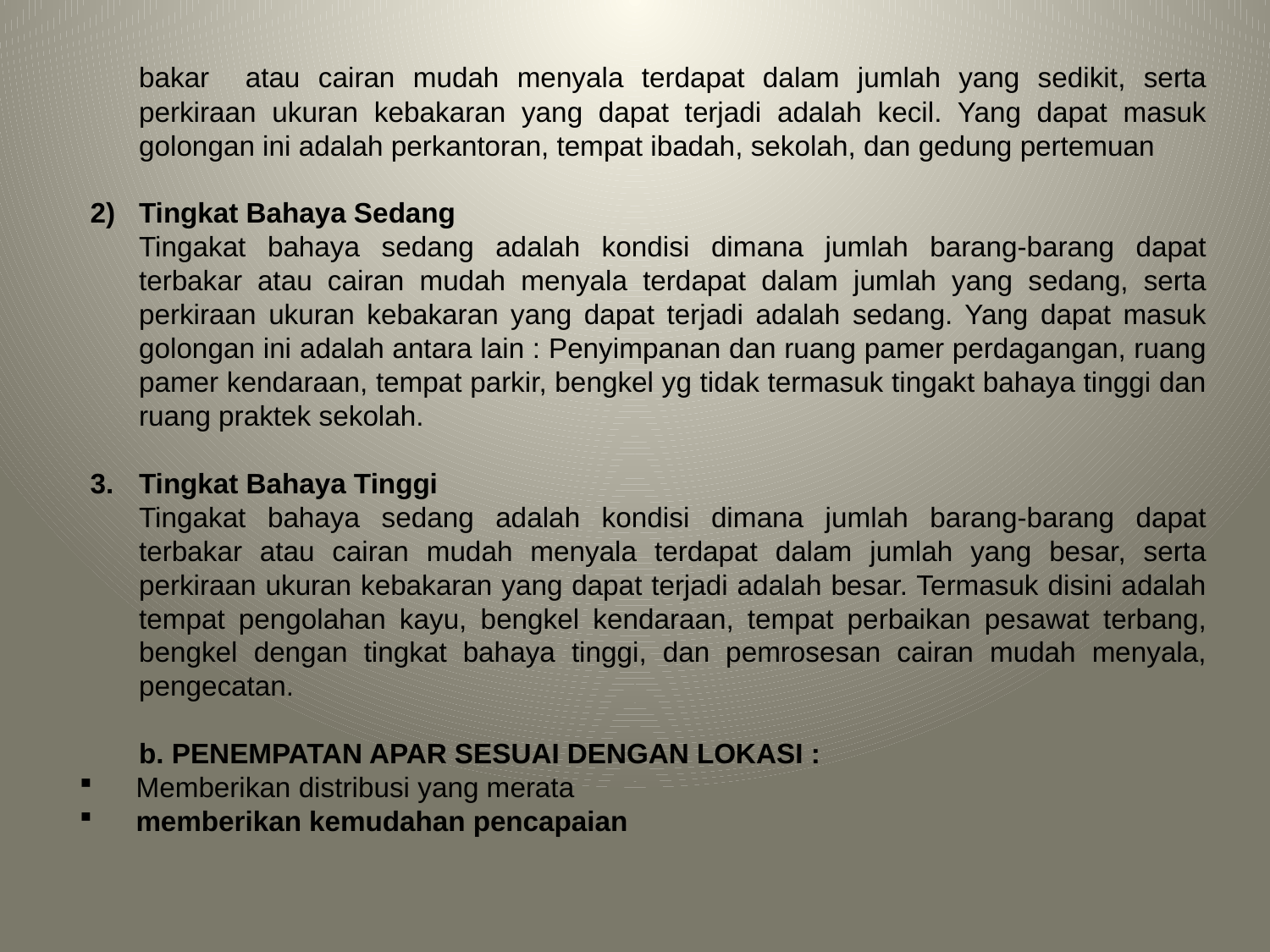

bakar  atau cairan mudah menyala terdapat dalam jumlah yang sedikit, serta perkiraan ukuran kebakaran yang dapat terjadi adalah kecil. Yang dapat masuk golongan ini adalah perkantoran, tempat ibadah, sekolah, dan gedung pertemuan

Tingkat Bahaya Sedang
	Tingakat bahaya sedang adalah kondisi dimana jumlah barang-barang dapat terbakar atau cairan mudah menyala terdapat dalam jumlah yang sedang, serta perkiraan ukuran kebakaran yang dapat terjadi adalah sedang. Yang dapat masuk golongan ini adalah antara lain : Penyimpanan dan ruang pamer perdagangan, ruang pamer kendaraan, tempat parkir, bengkel yg tidak termasuk tingakt bahaya tinggi dan ruang praktek sekolah.

Tingkat Bahaya Tinggi
	Tingakat bahaya sedang adalah kondisi dimana jumlah barang-barang dapat terbakar atau cairan mudah menyala terdapat dalam jumlah yang besar, serta perkiraan ukuran kebakaran yang dapat terjadi adalah besar. Termasuk disini adalah tempat pengolahan kayu, bengkel kendaraan, tempat perbaikan pesawat terbang, bengkel dengan tingkat bahaya tinggi, dan pemrosesan cairan mudah menyala, pengecatan.

	b. PENEMPATAN APAR SESUAI DENGAN LOKASI :
 Memberikan distribusi yang merata
 memberikan kemudahan pencapaian